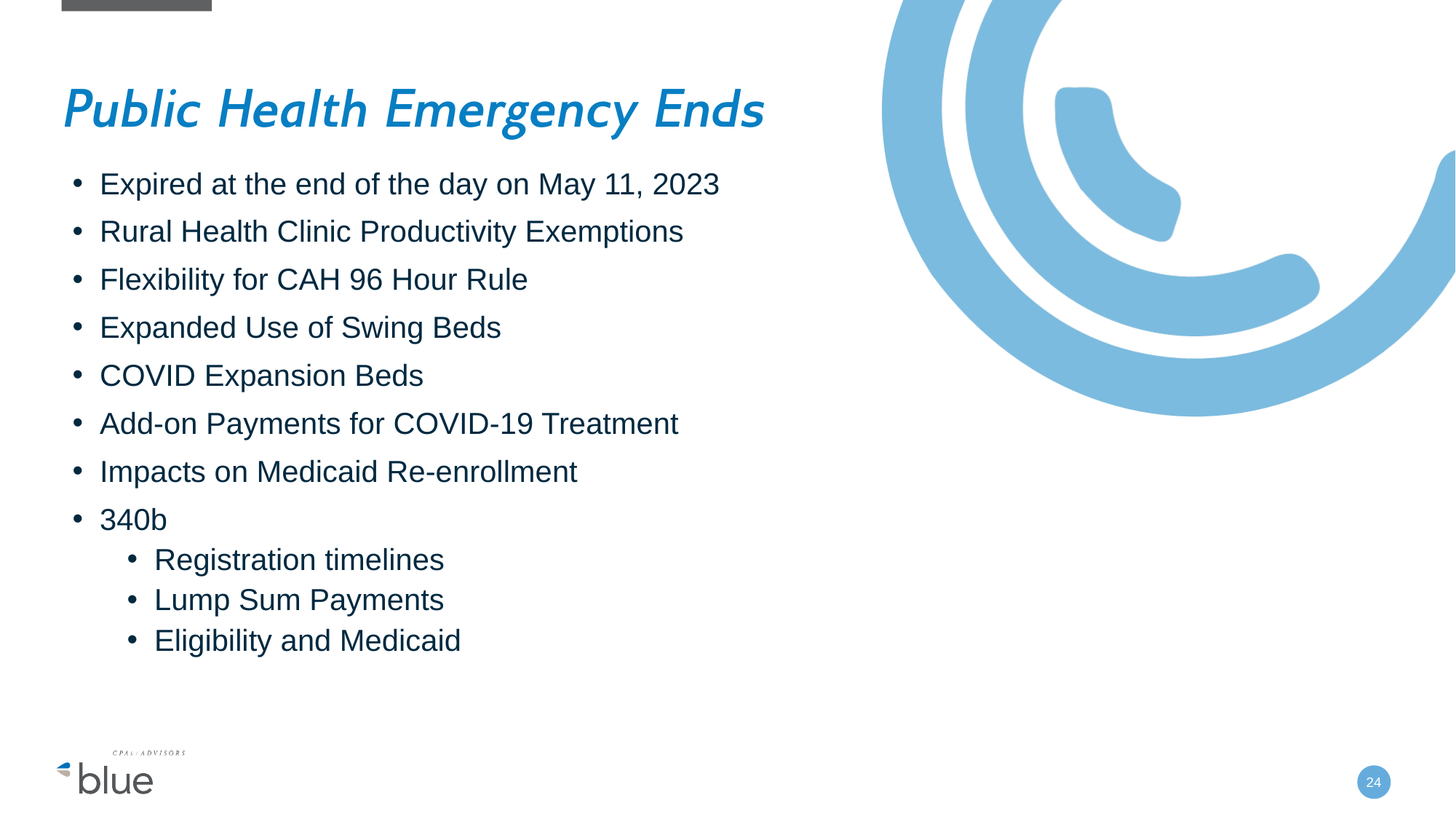

# Public Health Emergency Ends
Expired at the end of the day on May 11, 2023
Rural Health Clinic Productivity Exemptions
Flexibility for CAH 96 Hour Rule
Expanded Use of Swing Beds
COVID Expansion Beds
Add-on Payments for COVID-19 Treatment
Impacts on Medicaid Re-enrollment
340b
Registration timelines
Lump Sum Payments
Eligibility and Medicaid
24